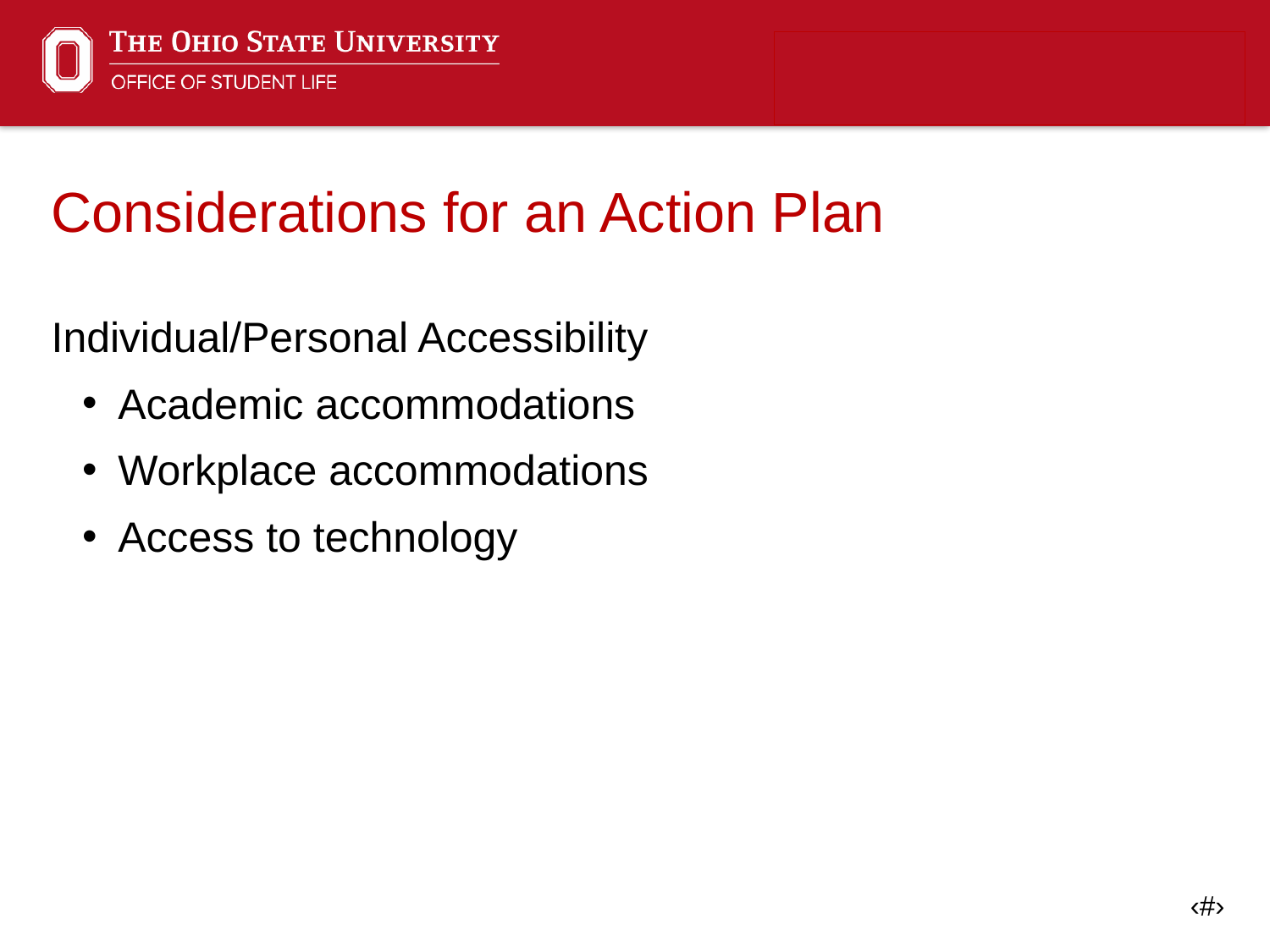

Considerations for an Action Plan

Individual/Personal Accessibility
Academic accommodations
Workplace accommodations
Access to technology